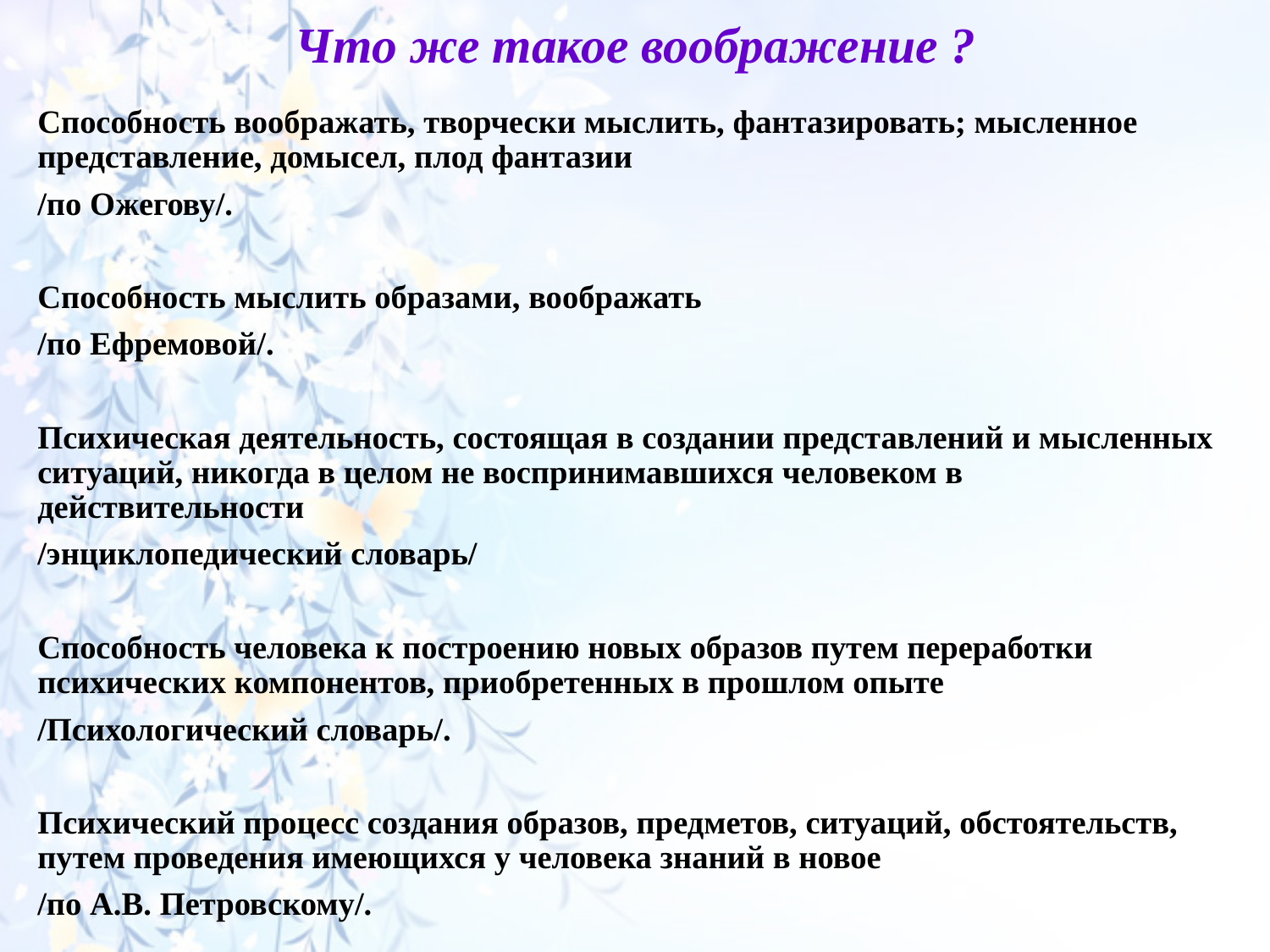

# Что же такое воображение ?
Способность воображать, творчески мыслить, фантазировать; мысленное представление, домысел, плод фантазии
/по Ожегову/.

Способность мыслить образами, воображать
/по Ефремовой/.

Психическая деятельность, состоящая в создании представлений и мысленных ситуаций, никогда в целом не воспринимавшихся человеком в действительности
/энциклопедический словарь/

Способность человека к построению новых образов путем переработки психических компонентов, приобретенных в прошлом опыте
/Психологический словарь/.

Психический процесс создания образов, предметов, ситуаций, обстоятельств, путем проведения имеющихся у человека знаний в новое
/по А.В. Петровскому/.